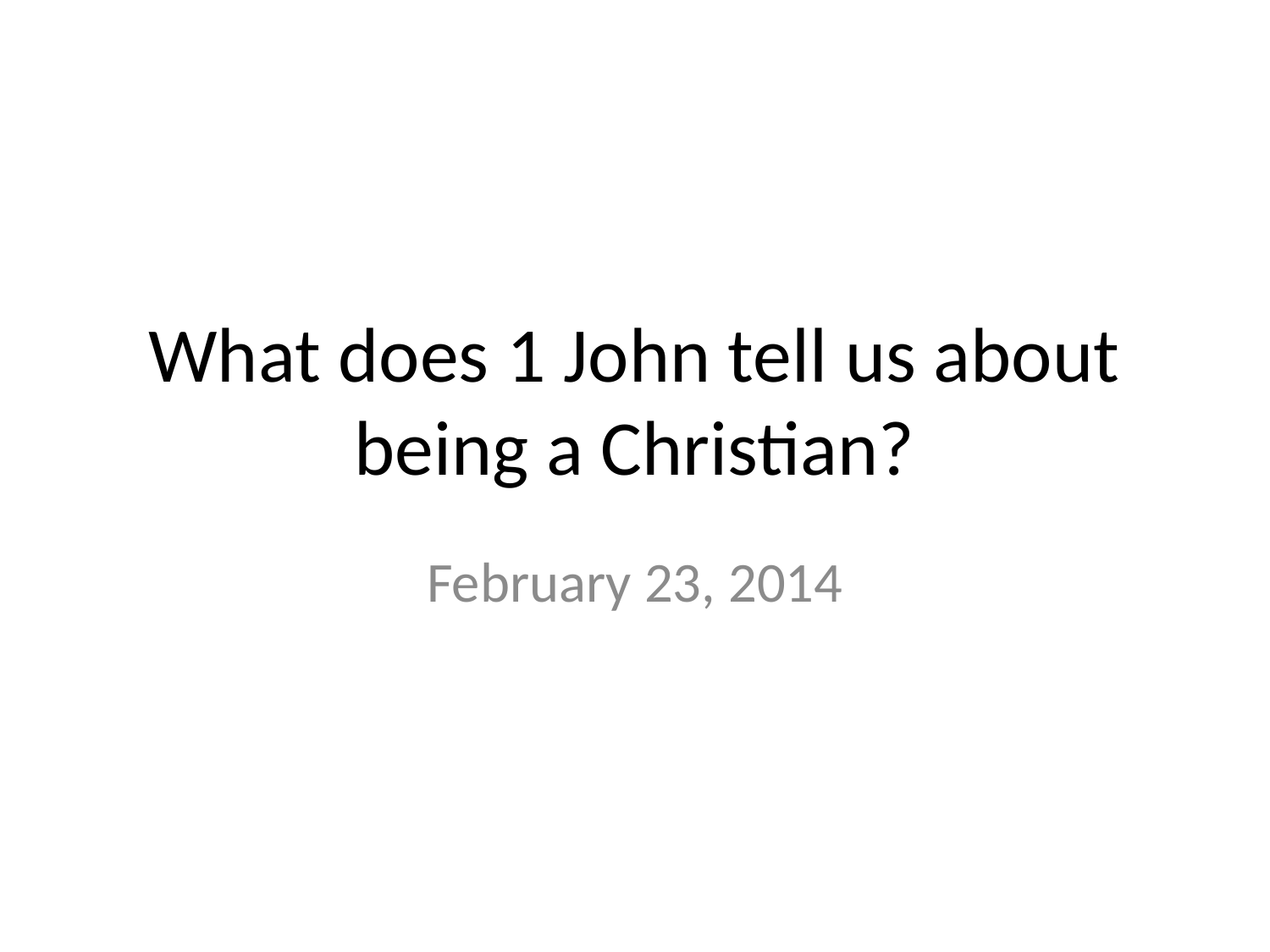

# What does 1 John tell us about being a Christian?
February 23, 2014